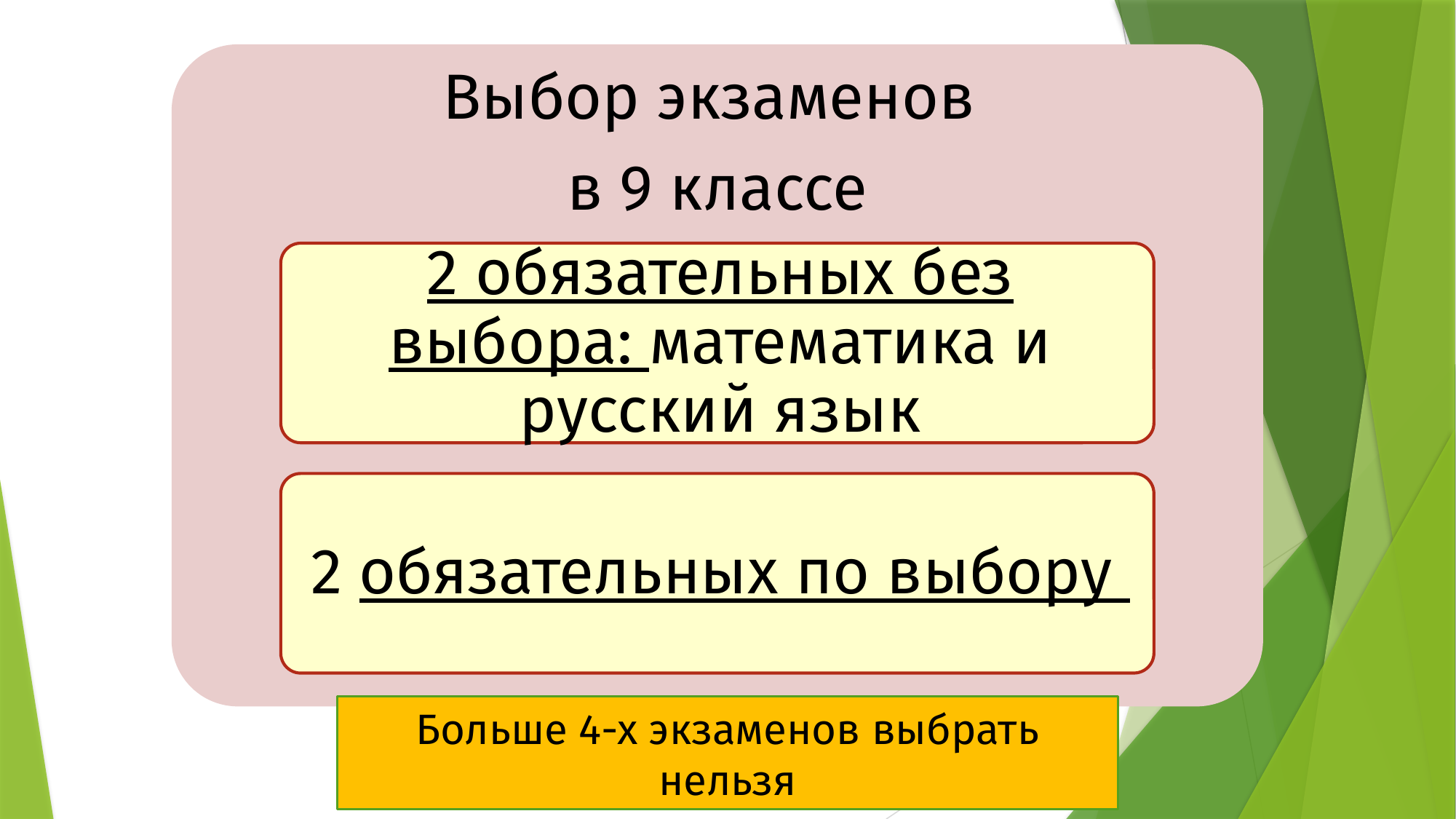

Выбор экзаменов
в 9 классе
2 обязательных без выбора: математика и русский язык
2 обязательных по выбору
Больше 4-х экзаменов выбрать нельзя